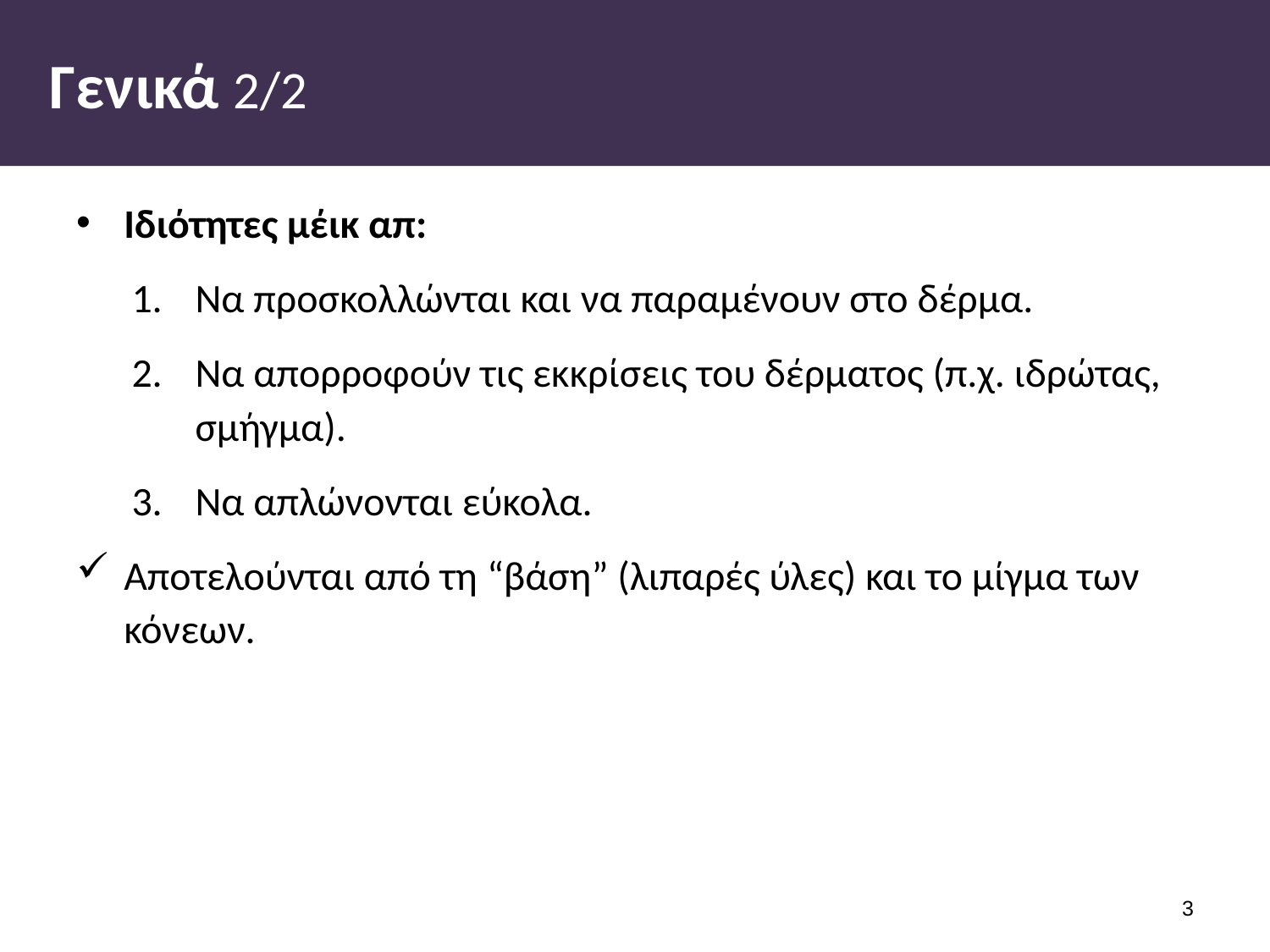

# Γενικά 2/2
Ιδιότητες μέικ απ:
Να προσκολλώνται και να παραμένουν στο δέρμα.
Να απορροφούν τις εκκρίσεις του δέρματος (π.χ. ιδρώτας, σμήγμα).
Να απλώνονται εύκολα.
Αποτελούνται από τη “βάση” (λιπαρές ύλες) και το μίγμα των κόνεων.

3